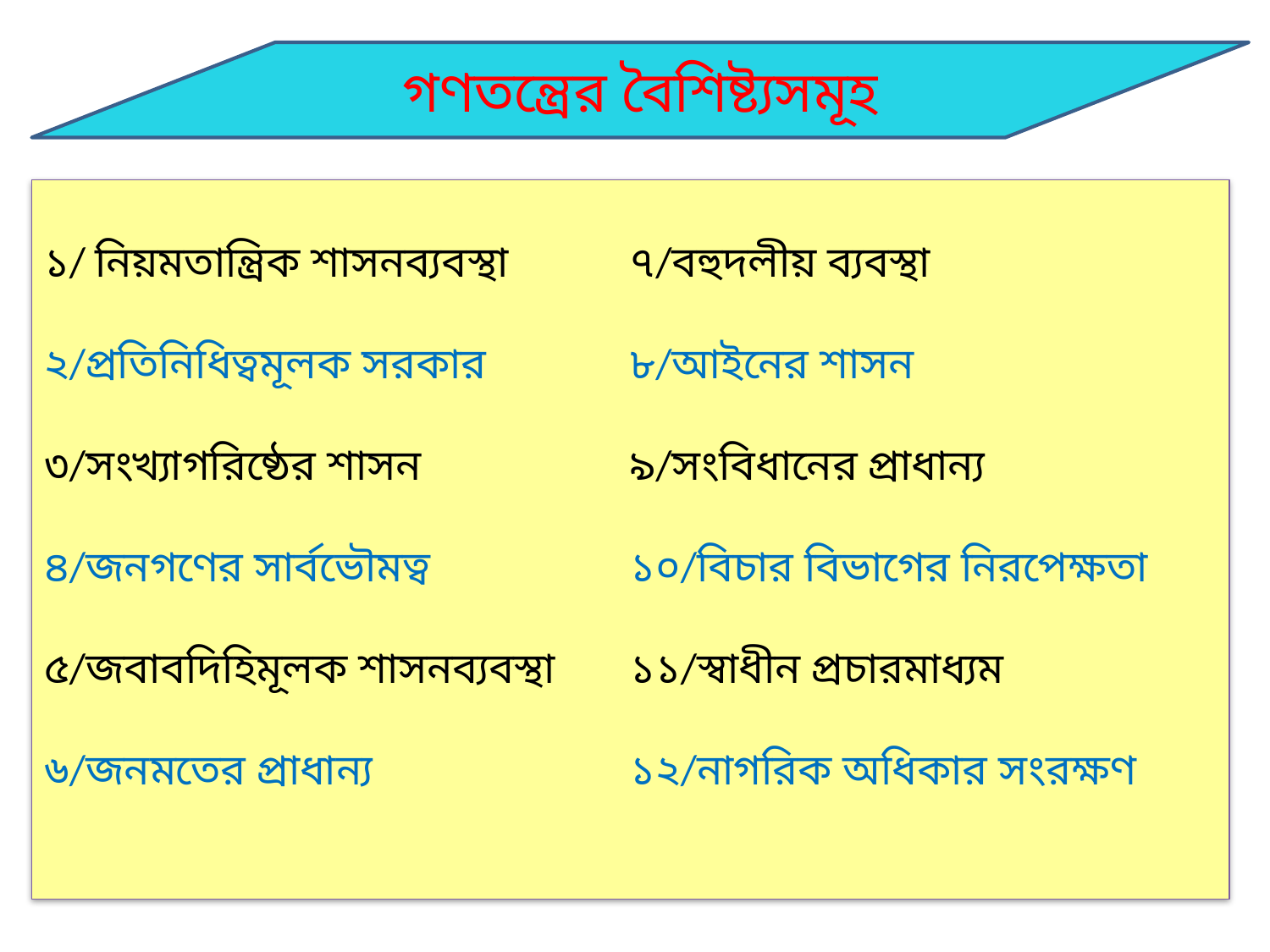

গণতন্ত্রের বৈশিষ্ট্যসমূহ

১/ নিয়মতান্ত্রিক শাসনব্যবস্থা

২/প্রতিনিধিত্বমূলক সরকার

৩/সংখ্যাগরিষ্ঠের শাসন

৪/জনগণের সার্বভৌমত্ব

৫/জবাবদিহিমূলক শাসনব্যবস্থা

৬/জনমতের প্রাধান্য

৭/বহুদলীয় ব্যবস্থা

৮/আইনের শাসন

৯/সংবিধানের প্রাধান্য

১০/বিচার বিভাগের নিরপেক্ষতা

১১/স্বাধীন প্রচারমাধ্যম

১২/নাগরিক অধিকার সংরক্ষণ